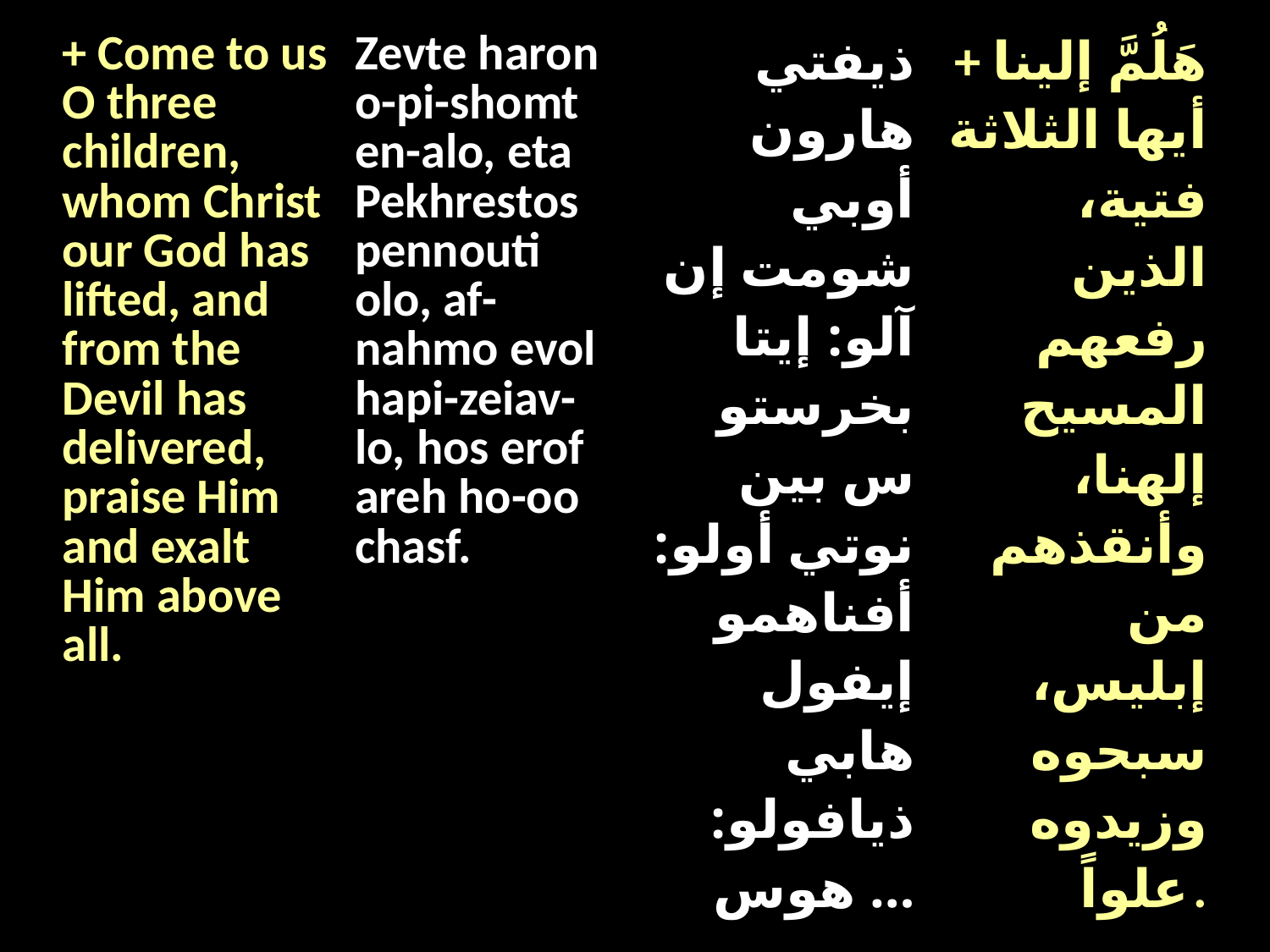

| + Come to us O three children, whom Christ our God has lifted, and from the Devil has delivered, praise Him and exalt Him above all. | Zevte haron o-pi-shomt en-alo, eta Pekhrestos pennouti olo, af-nahmo evol hapi-zeiav-lo, hos erof areh ho-oo chasf. | ذيفتي هارون أوبي شومت إن آلو: إيتا بخرستوس بين نوتي أولو: أفناهمو إيفول هابي ذيافولو: هوس … | + هَلُمَّ إلينا أيها الثلاثة فتية، الذين رفعهم المسيح إلهنا، وأنقذهم من إبليس، سبحوه وزيدوه علواً. |
| --- | --- | --- | --- |